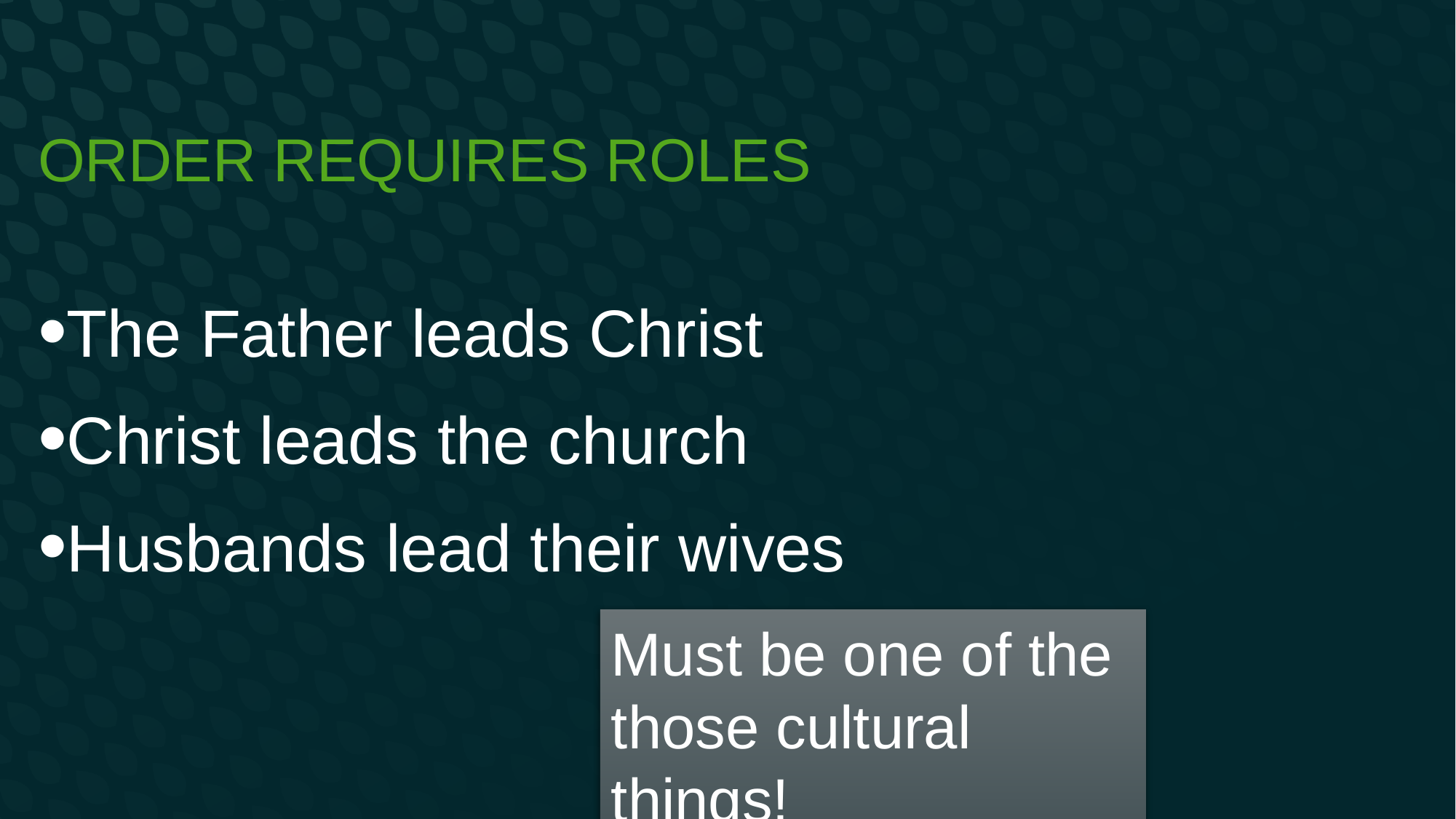

# Order requires roles
The Father leads Christ
Christ leads the church
Husbands lead their wives
Must be one of the those cultural things!